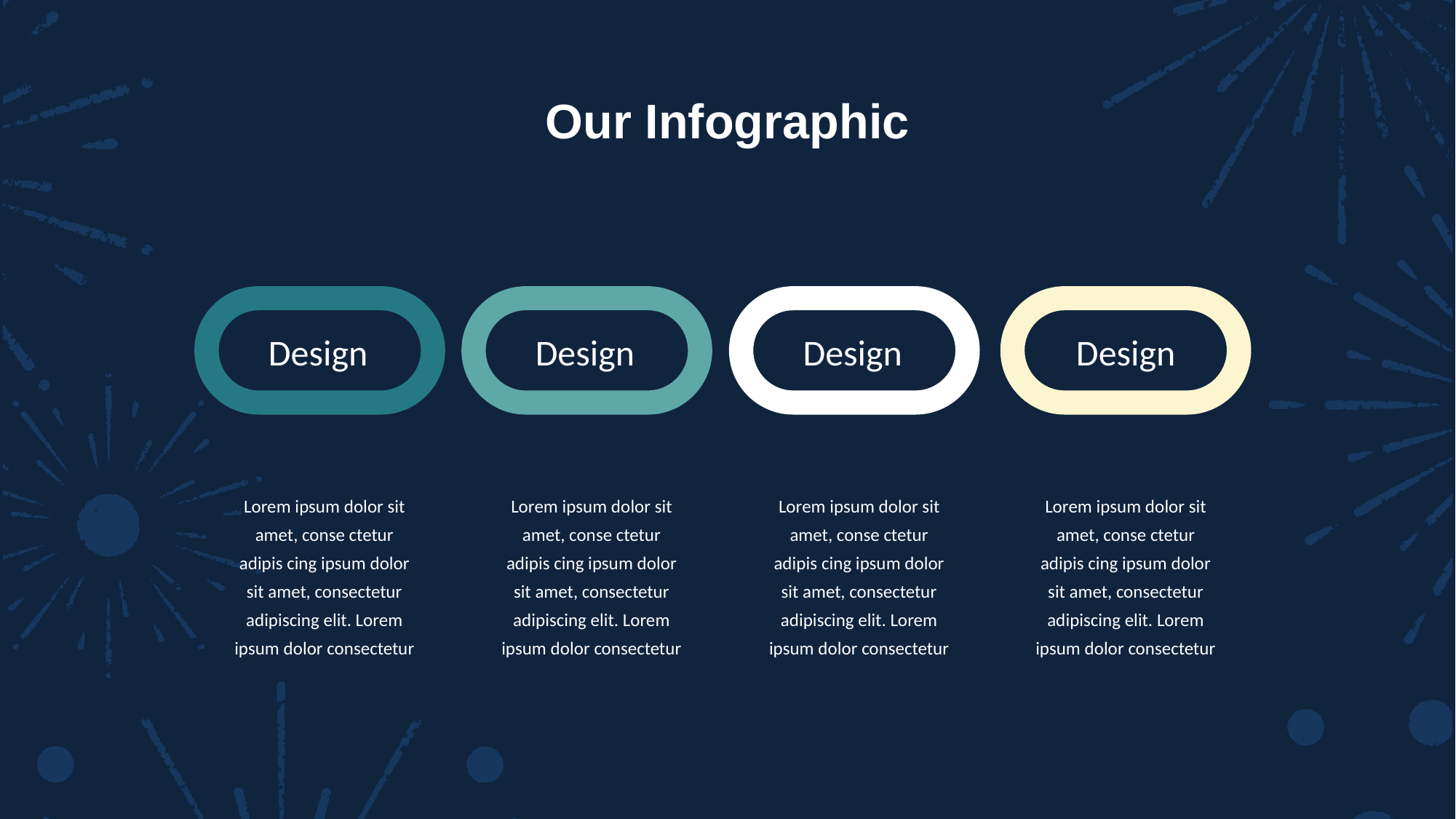

Our Infographic

Design
Design
Design
Design
Lorem ipsum dolor sit amet, conse ctetur adipis cing ipsum dolor sit amet, consectetur adipiscing elit. Lorem ipsum dolor consectetur
Lorem ipsum dolor sit amet, conse ctetur adipis cing ipsum dolor sit amet, consectetur adipiscing elit. Lorem ipsum dolor consectetur
Lorem ipsum dolor sit amet, conse ctetur adipis cing ipsum dolor sit amet, consectetur adipiscing elit. Lorem ipsum dolor consectetur
Lorem ipsum dolor sit amet, conse ctetur adipis cing ipsum dolor sit amet, consectetur adipiscing elit. Lorem ipsum dolor consectetur